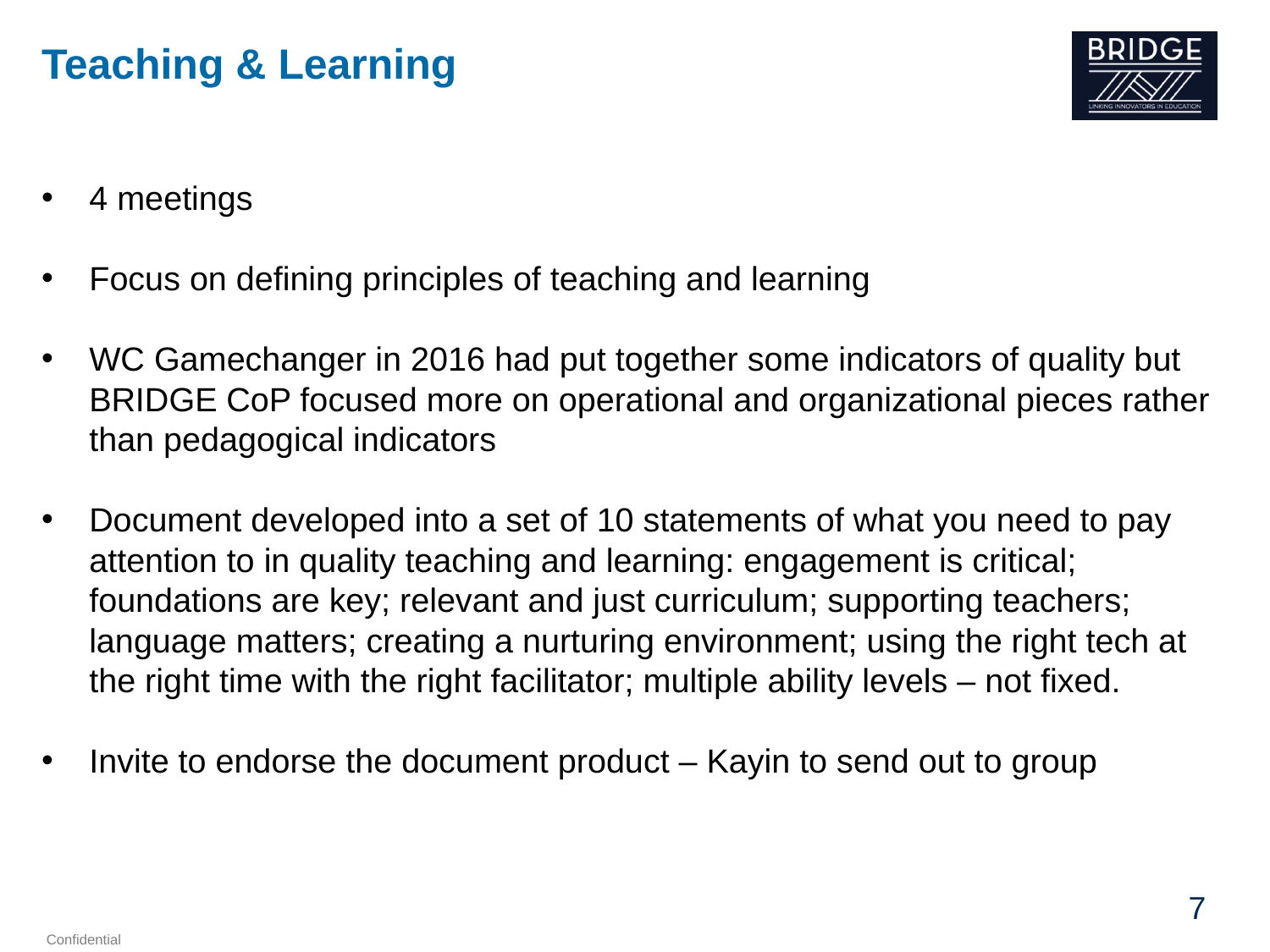

# Teaching & Learning
4 meetings

Focus on defining principles of teaching and learning

WC Gamechanger in 2016 had put together some indicators of quality but BRIDGE CoP focused more on operational and organizational pieces rather than pedagogical indicators

Document developed into a set of 10 statements of what you need to pay attention to in quality teaching and learning: engagement is critical; foundations are key; relevant and just curriculum; supporting teachers; language matters; creating a nurturing environment; using the right tech at the right time with the right facilitator; multiple ability levels – not fixed.

Invite to endorse the document product – Kayin to send out to group

7